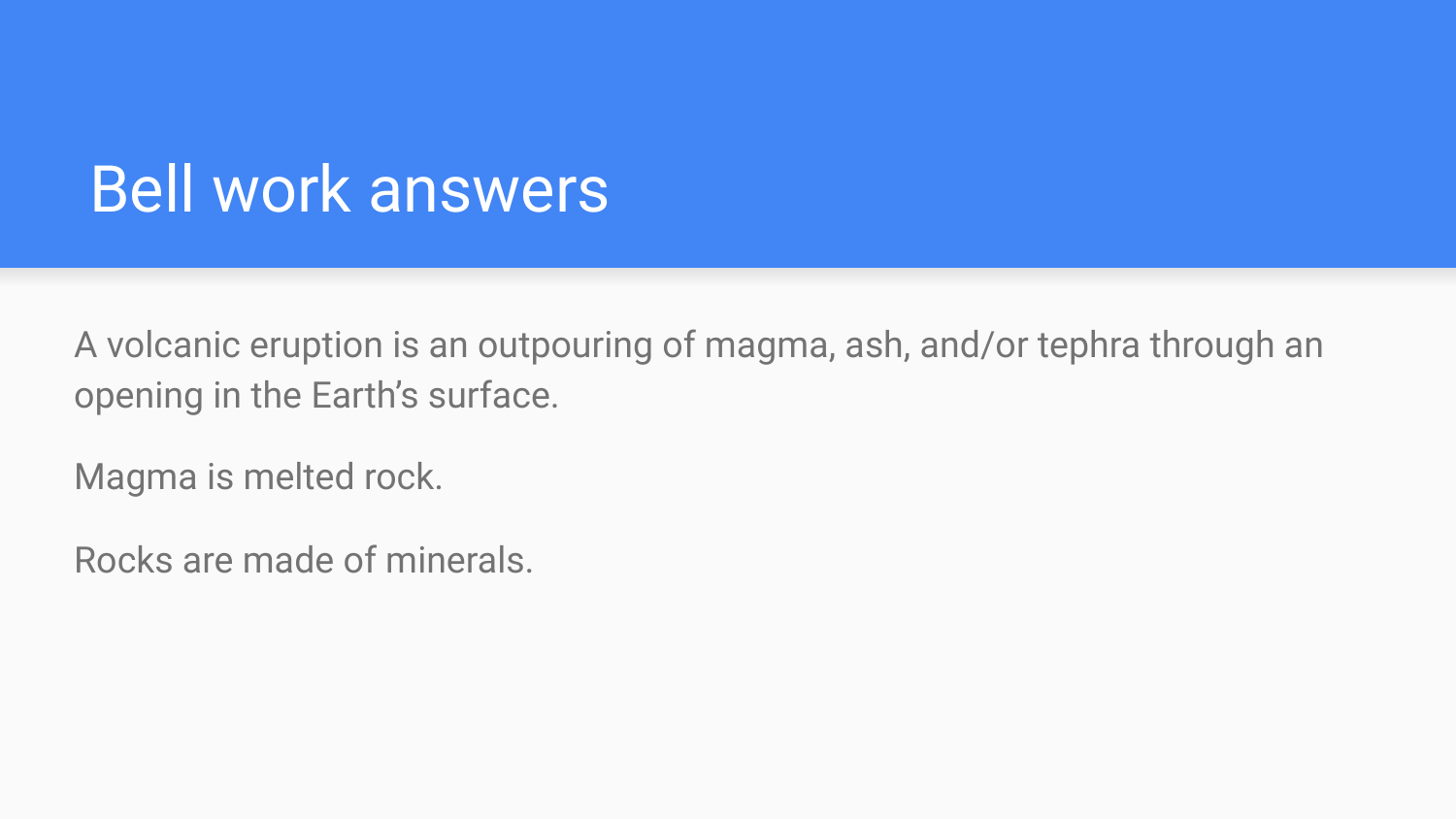

# Bell work answers
A volcanic eruption is an outpouring of magma, ash, and/or tephra through an opening in the Earth’s surface.
Magma is melted rock.
Rocks are made of minerals.